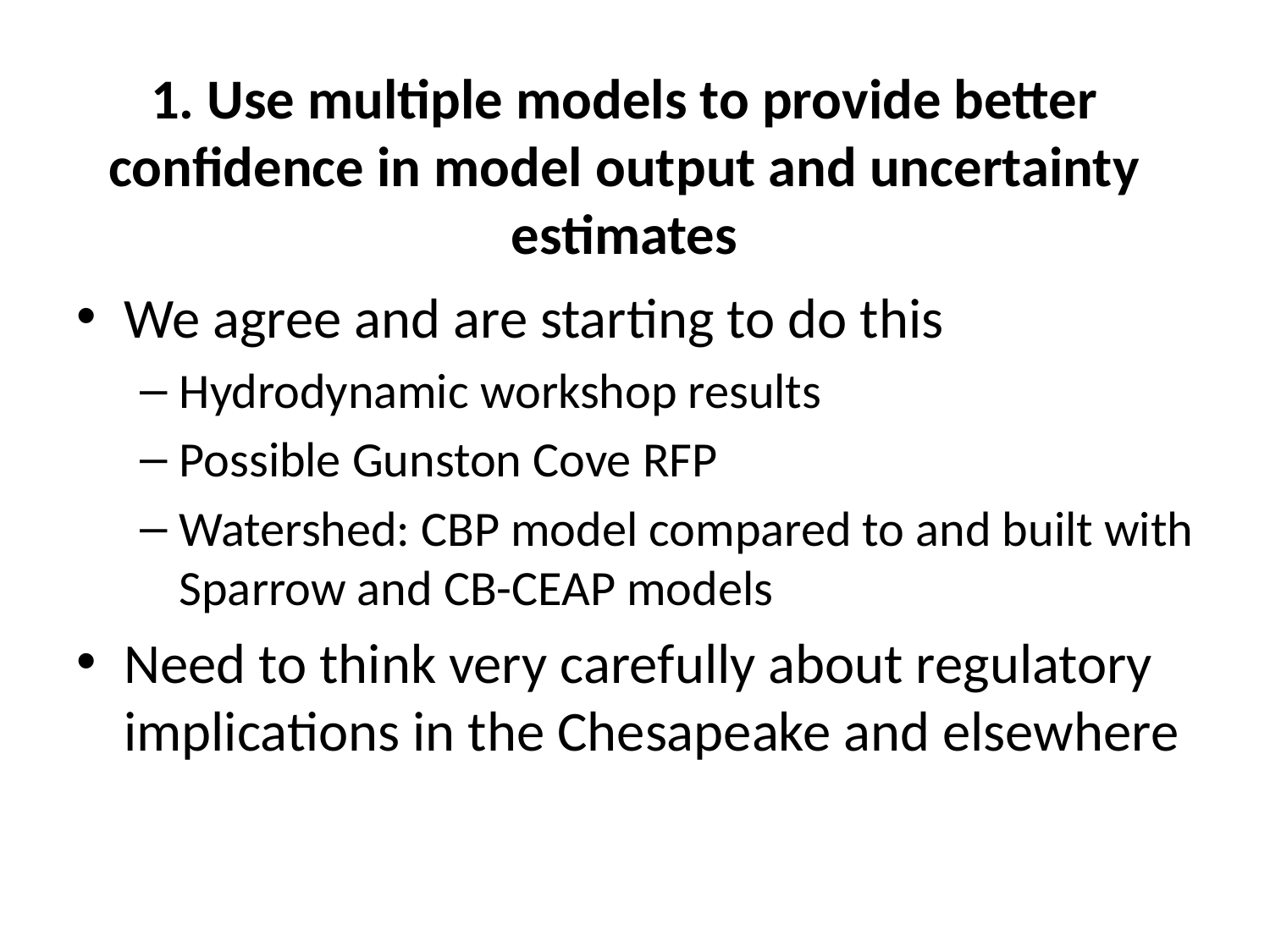

# 1. Use multiple models to provide better confidence in model output and uncertainty estimates
We agree and are starting to do this
Hydrodynamic workshop results
Possible Gunston Cove RFP
Watershed: CBP model compared to and built with Sparrow and CB-CEAP models
Need to think very carefully about regulatory implications in the Chesapeake and elsewhere